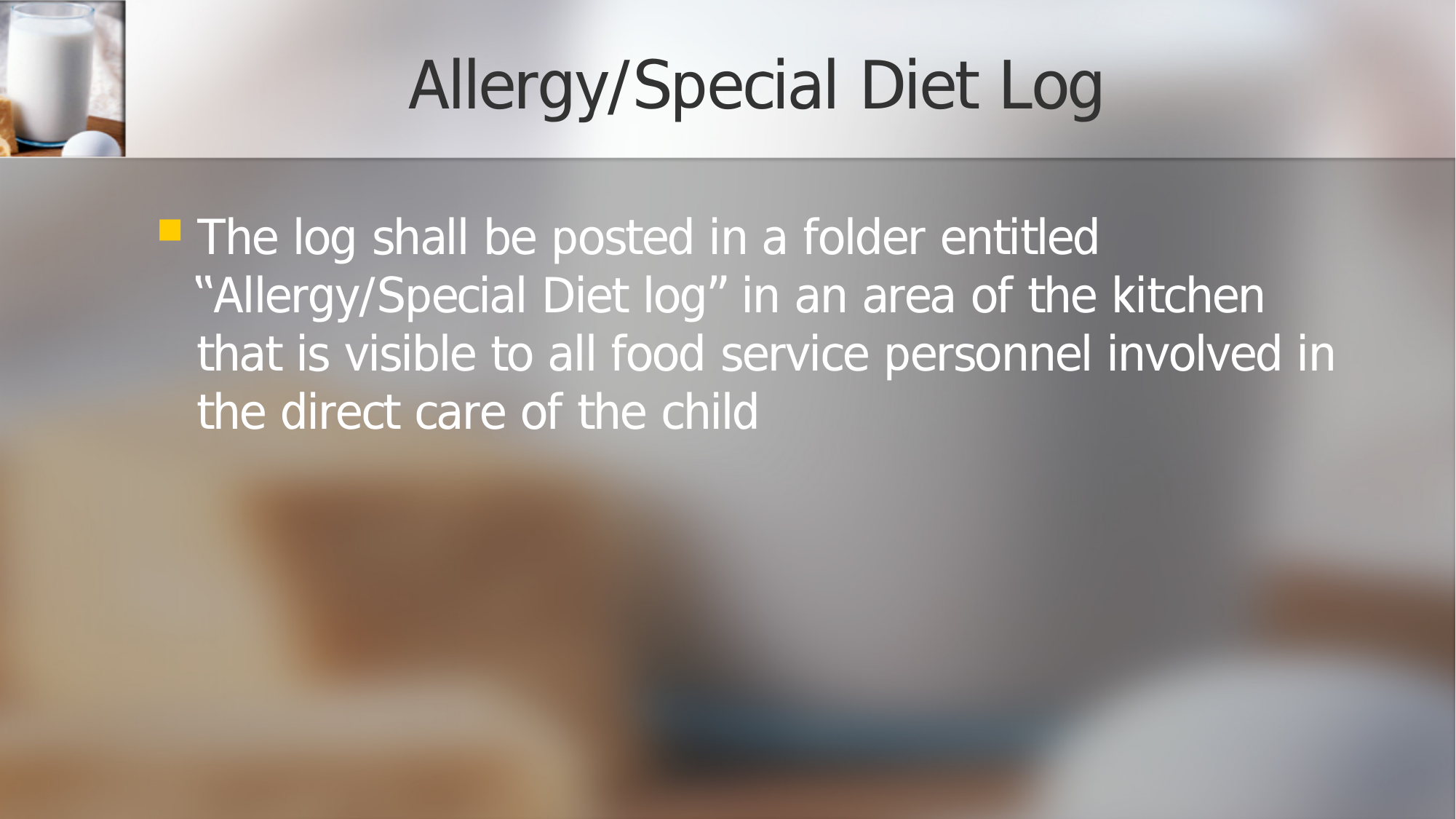

# Allergy/Special Diet Log
The log shall be posted in a folder entitled “Allergy/Special Diet log” in an area of the kitchen that is visible to all food service personnel involved in the direct care of the child